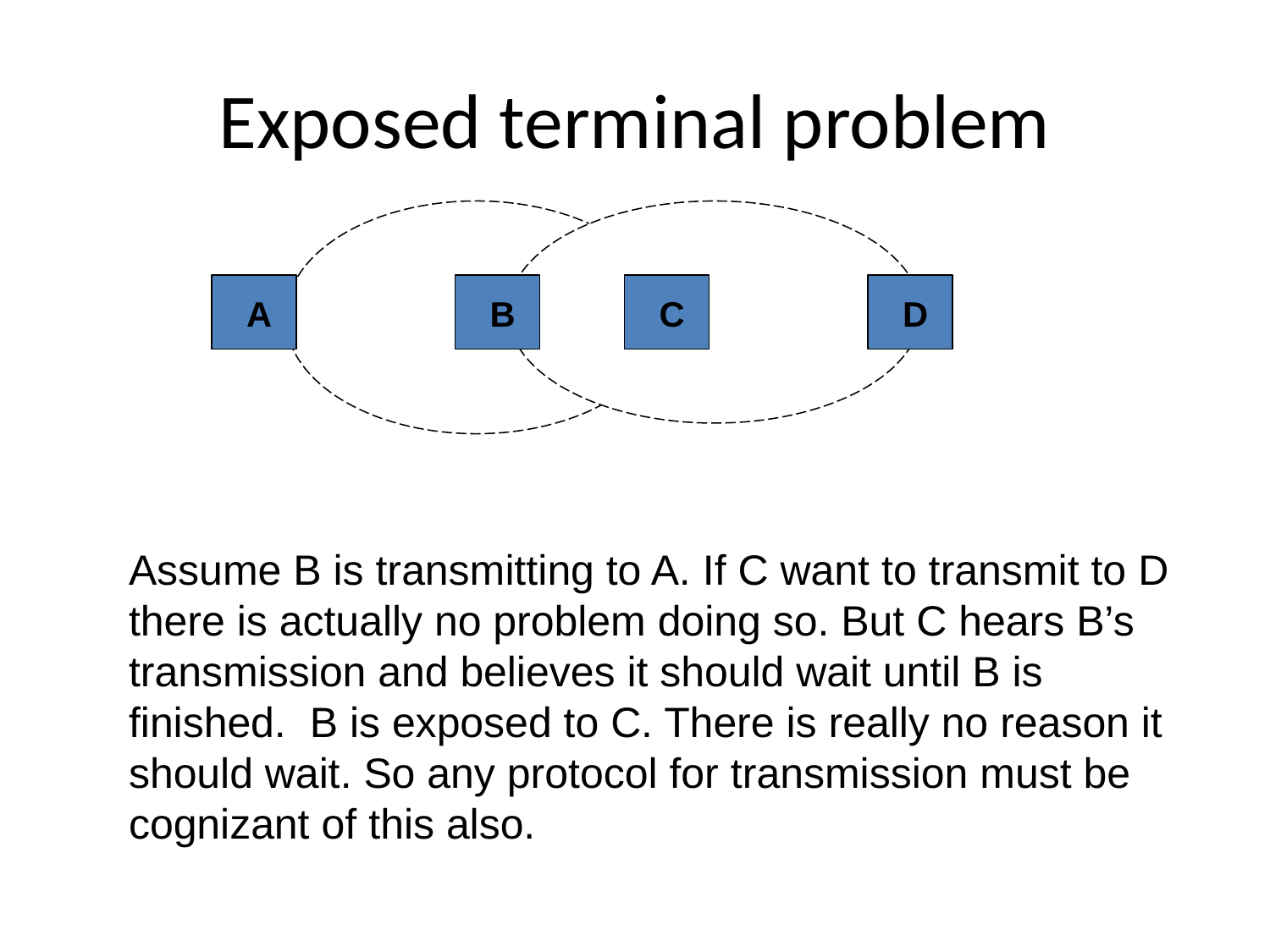

# Exposed terminal problem

A
B
C
D
Assume B is transmitting to A. If C want to transmit to D there is actually no problem doing so. But C hears B’s transmission and believes it should wait until B is finished.  B is exposed to C. There is really no reason it should wait. So any protocol for transmission must be cognizant of this also.